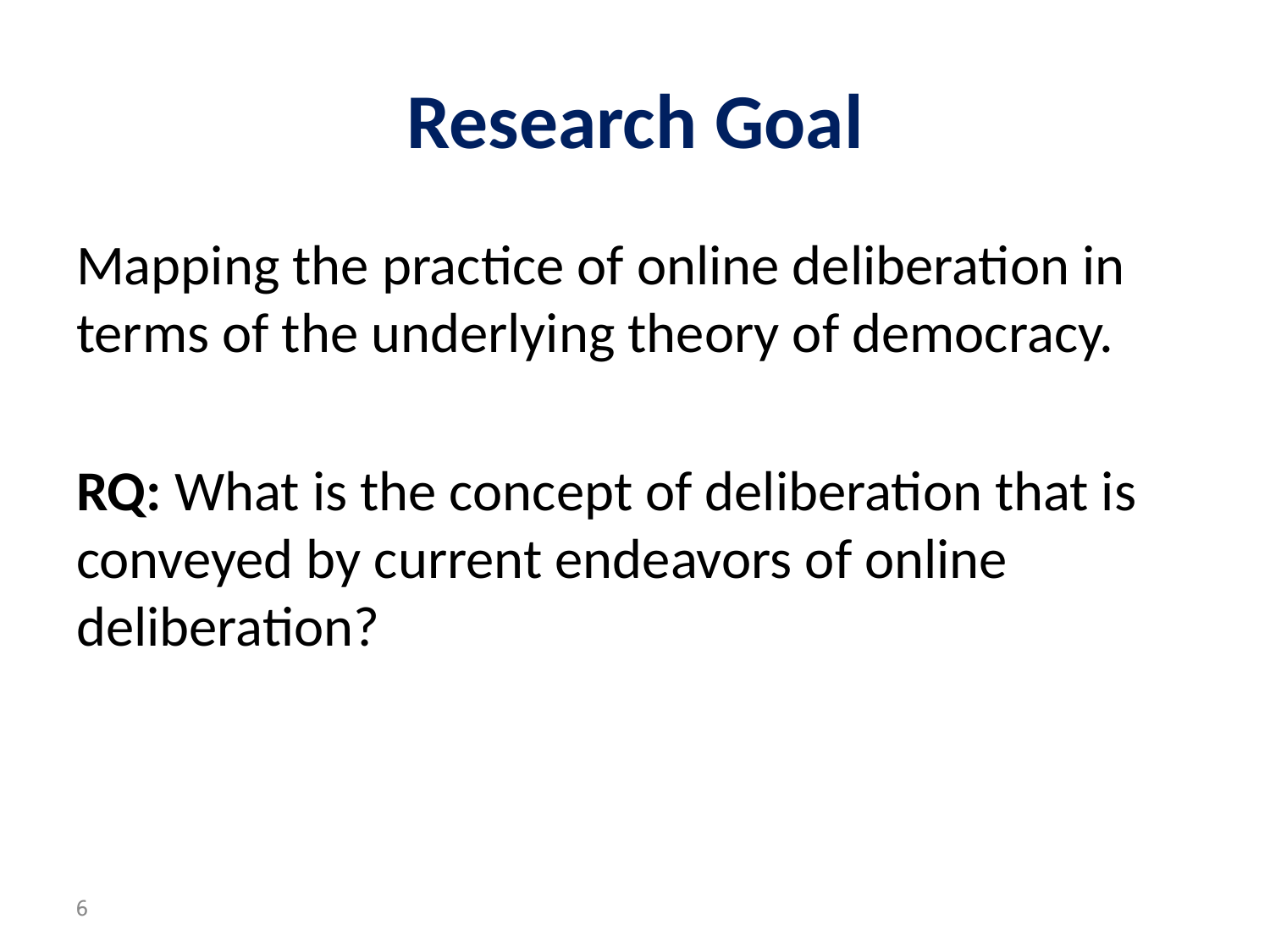

# Research Goal
Mapping the practice of online deliberation in terms of the underlying theory of democracy.

RQ: What is the concept of deliberation that is conveyed by current endeavors of online deliberation?
6